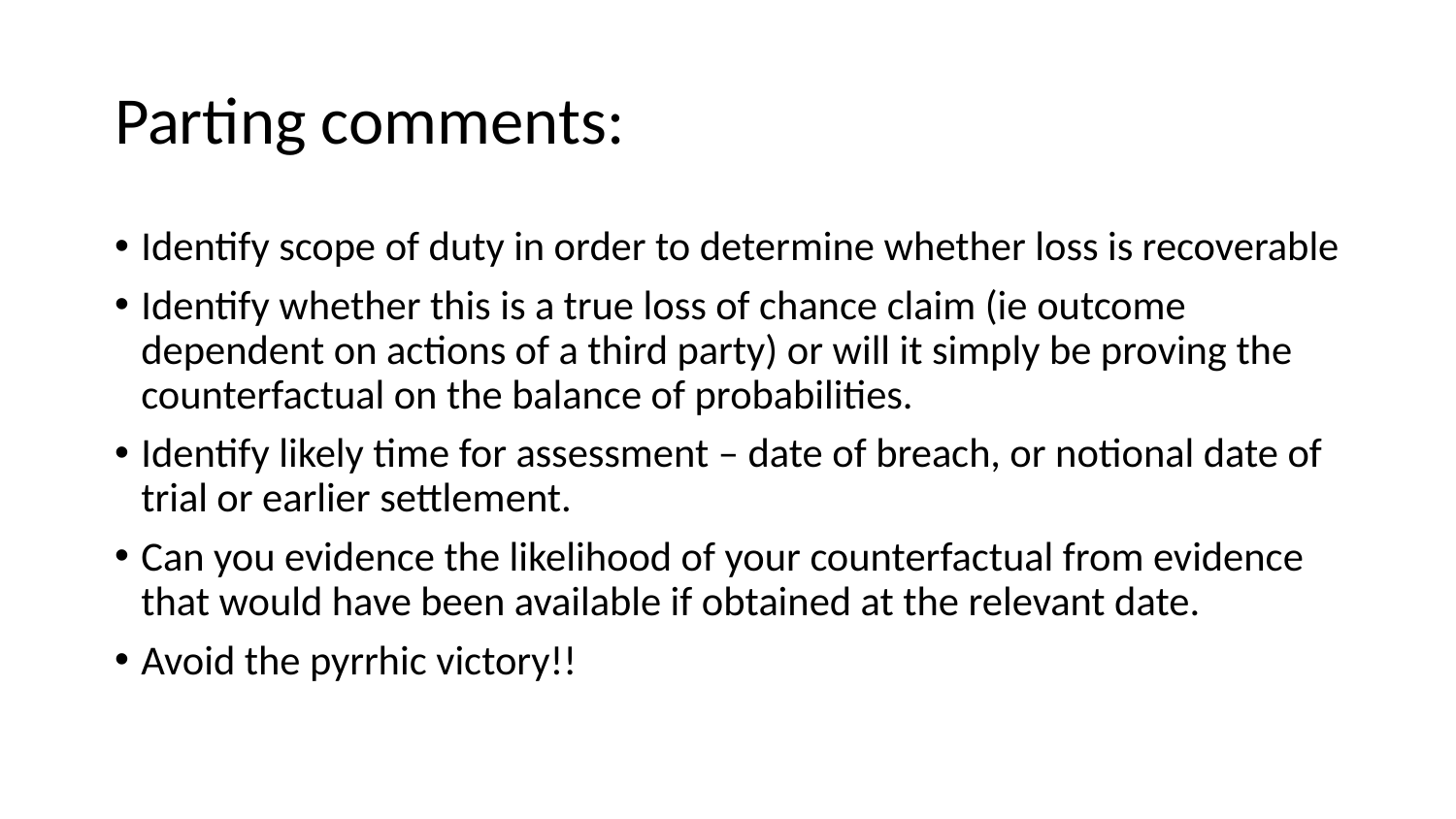

# Parting comments:
Identify scope of duty in order to determine whether loss is recoverable
Identify whether this is a true loss of chance claim (ie outcome dependent on actions of a third party) or will it simply be proving the counterfactual on the balance of probabilities.
Identify likely time for assessment – date of breach, or notional date of trial or earlier settlement.
Can you evidence the likelihood of your counterfactual from evidence that would have been available if obtained at the relevant date.
Avoid the pyrrhic victory!!